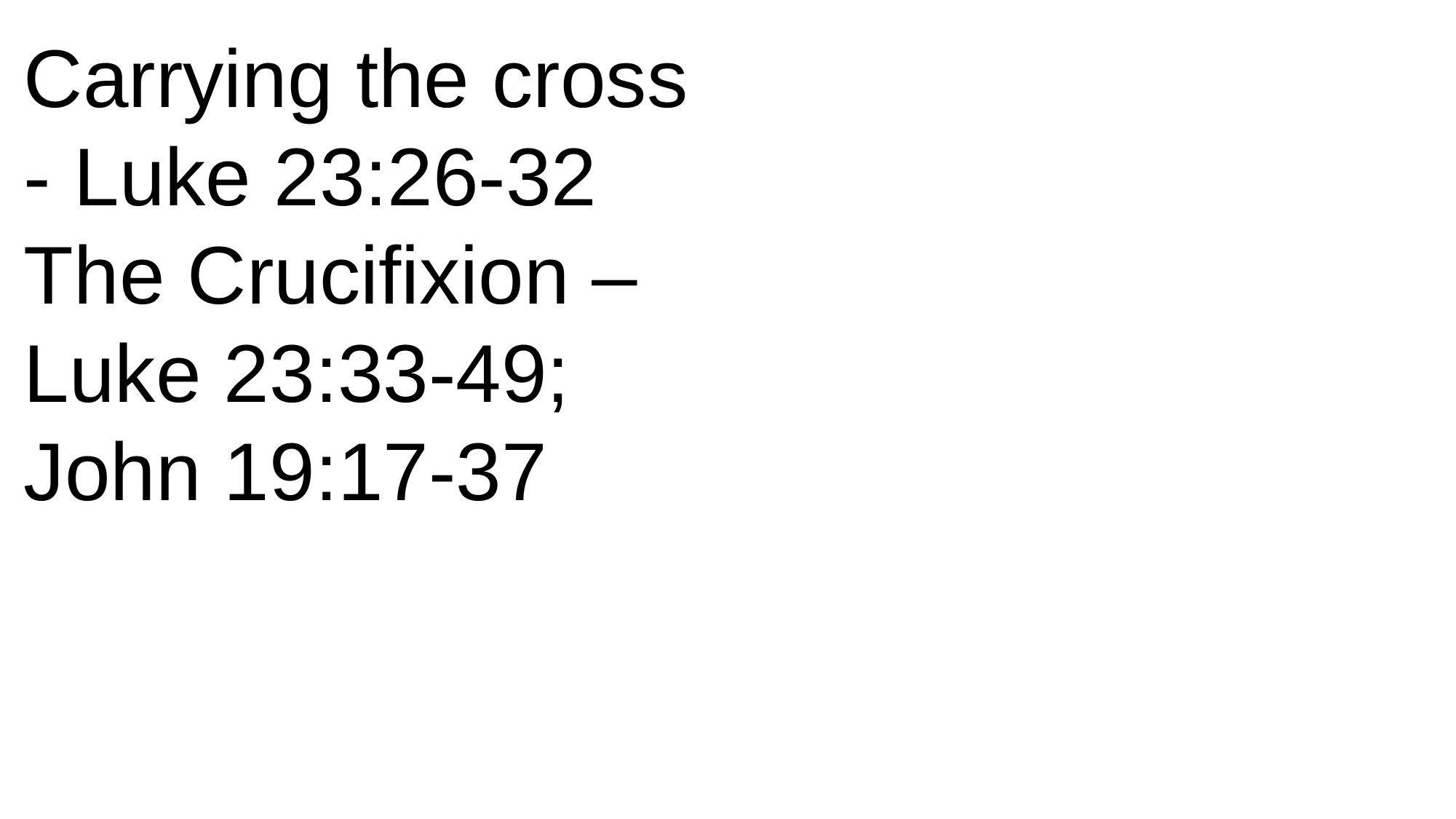

Carrying the cross - Luke 23:26-32 The Crucifixion – Luke 23:33-49; John 19:17-37
 John